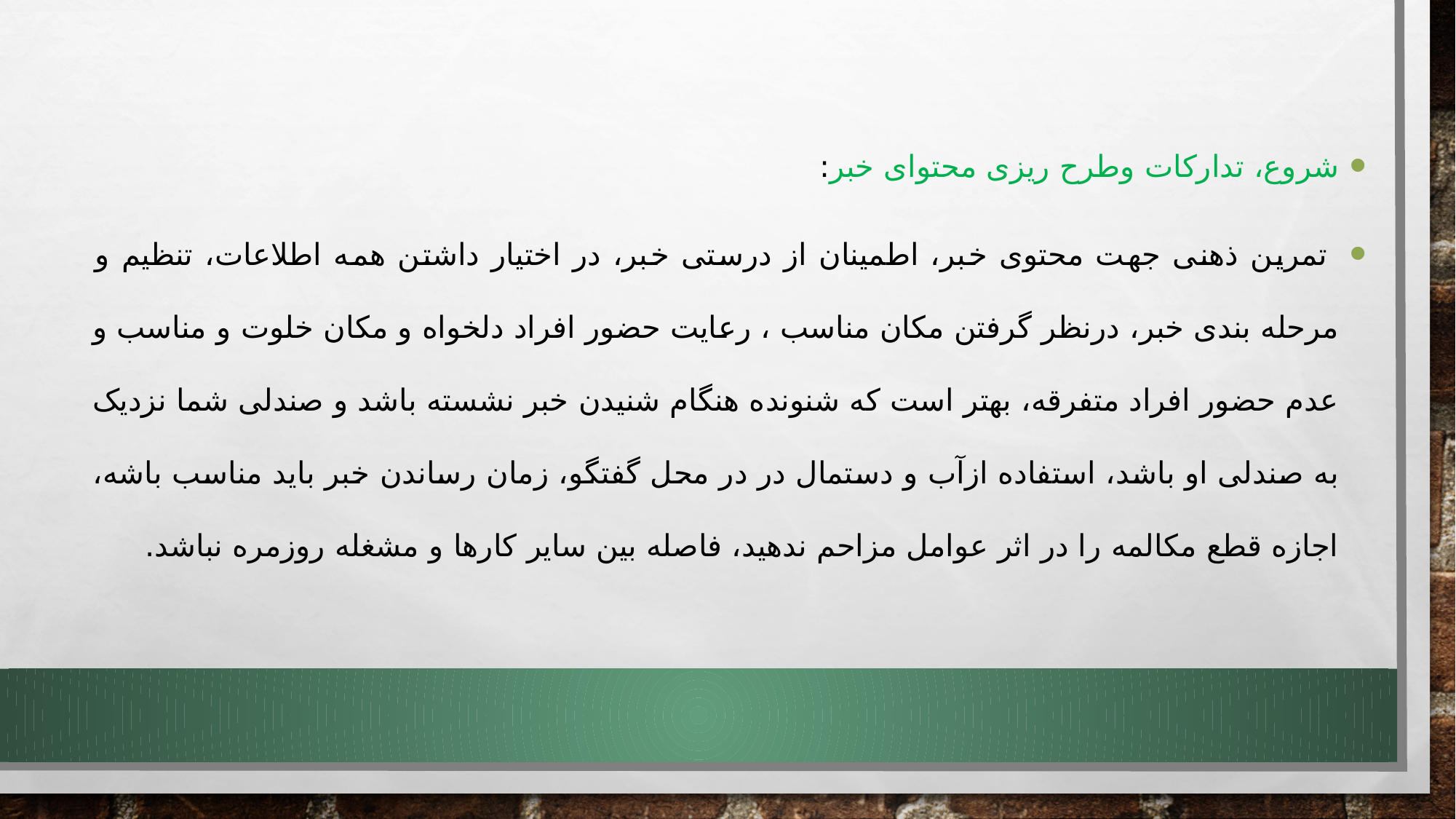

شروع، تدارکات وطرح ریزی محتوای خبر:
 تمرین ذهنی جهت محتوی خبر، اطمینان از درستی خبر، در اختیار داشتن همه اطلاعات، تنظیم و مرحله بندی خبر، درنظر گرفتن مکان مناسب ، رعایت حضور افراد دلخواه و مکان خلوت و مناسب و عدم حضور افراد متفرقه، بهتر است که شنونده هنگام شنیدن خبر نشسته باشد و صندلی شما نزدیک به صندلی او باشد، استفاده ازآب و دستمال در در محل گفتگو، زمان رساندن خبر باید مناسب باشه، اجازه قطع مکالمه را در اثر عوامل مزاحم ندهید، فاصله بین سایر کارها و مشغله روزمره نباشد.